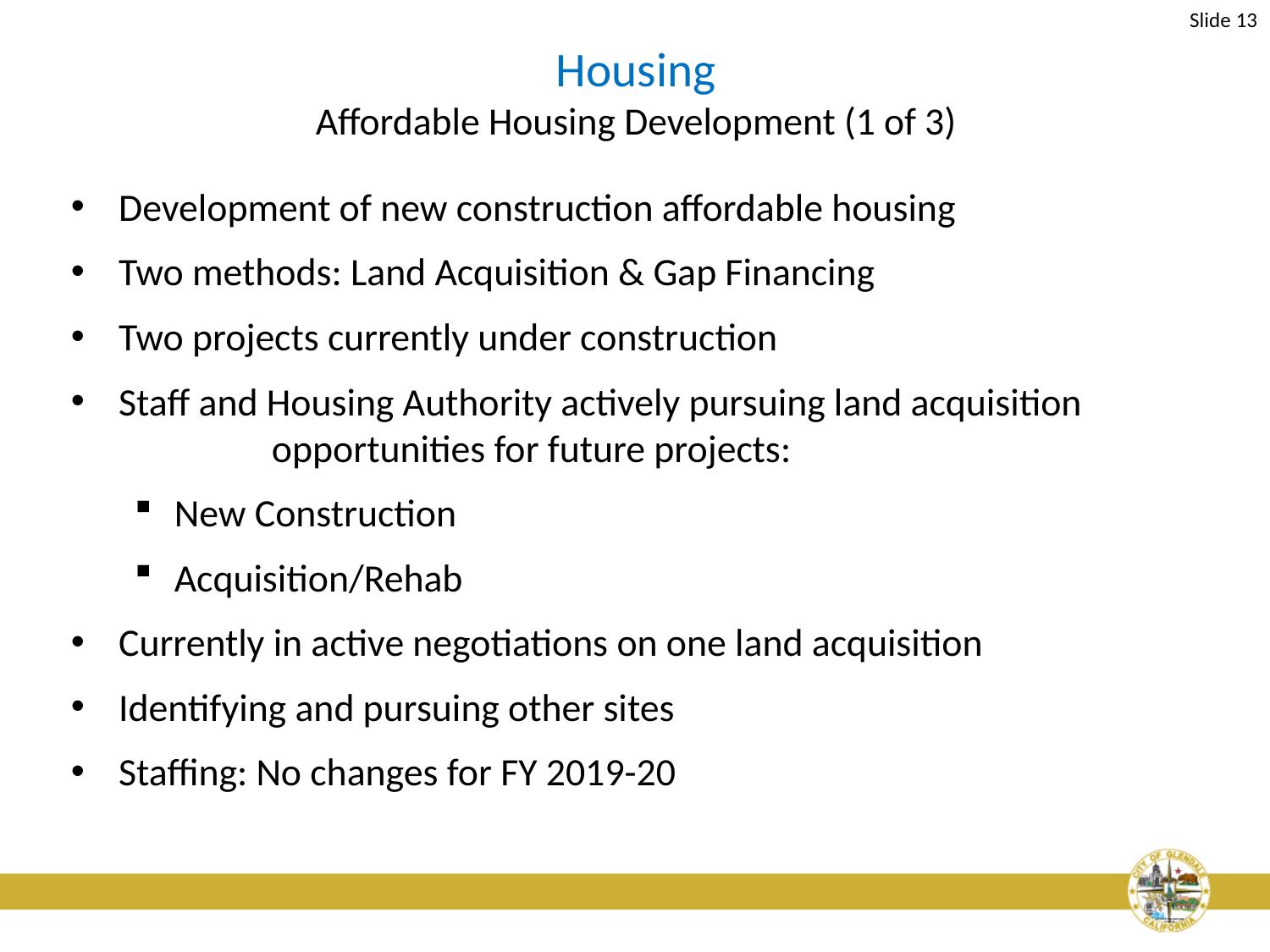

Slide 13
# Housing Affordable Housing Development (1 of 3)
Development of new construction affordable housing
Two methods: Land Acquisition & Gap Financing
Two projects currently under construction
Staff and Housing Authority actively pursuing land acquisition 		   opportunities for future projects:
New Construction
Acquisition/Rehab
Currently in active negotiations on one land acquisition
Identifying and pursuing other sites
Staffing: No changes for FY 2019-20